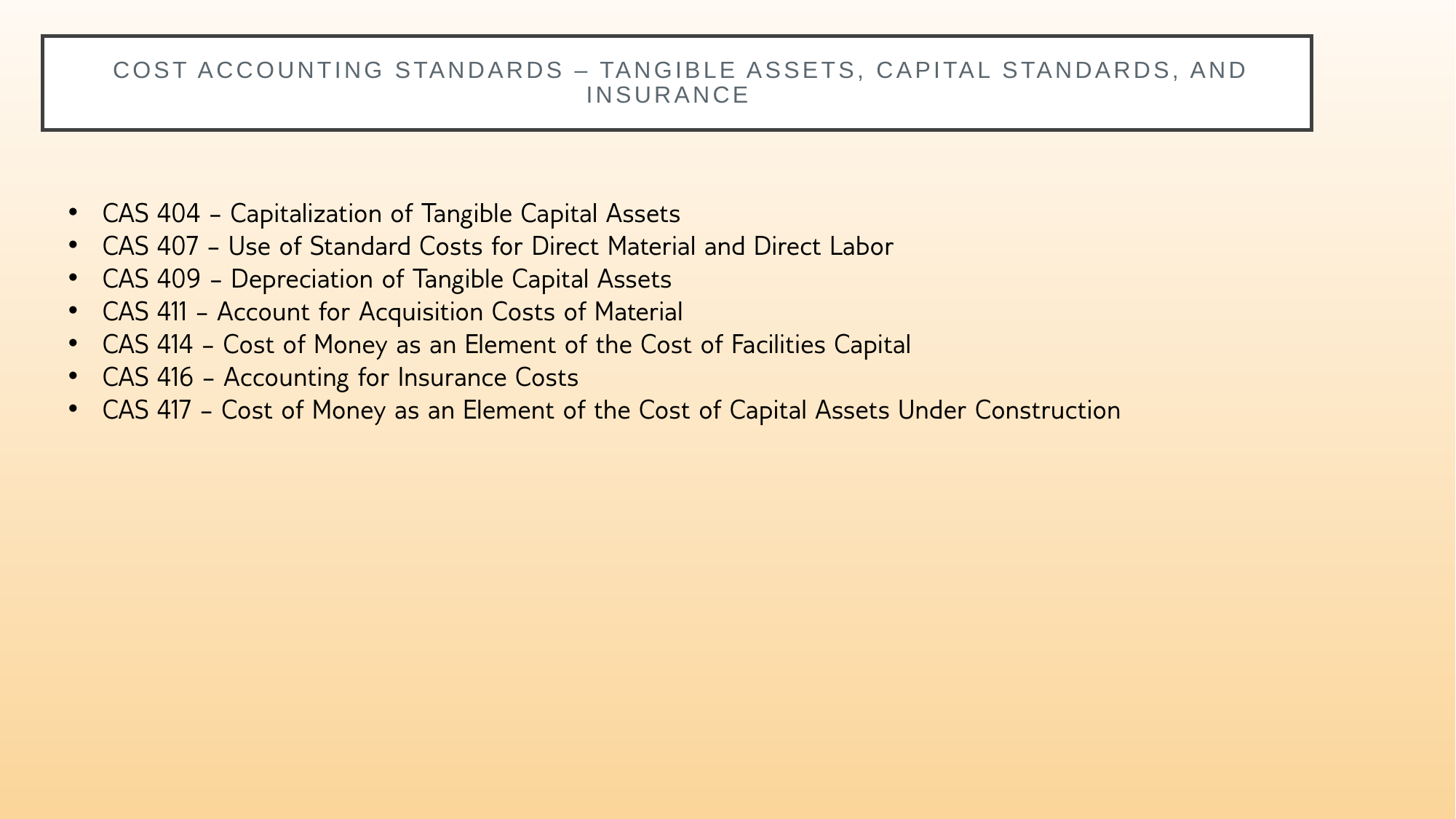

# Cost Accounting Standards – Tangible Assets, Capital Standards, and Insurance

CAS 404 – Capitalization of Tangible Capital Assets
CAS 407 – Use of Standard Costs for Direct Material and Direct Labor
CAS 409 – Depreciation of Tangible Capital Assets
CAS 411 – Account for Acquisition Costs of Material
CAS 414 – Cost of Money as an Element of the Cost of Facilities Capital
CAS 416 – Accounting for Insurance Costs
CAS 417 – Cost of Money as an Element of the Cost of Capital Assets Under Construction